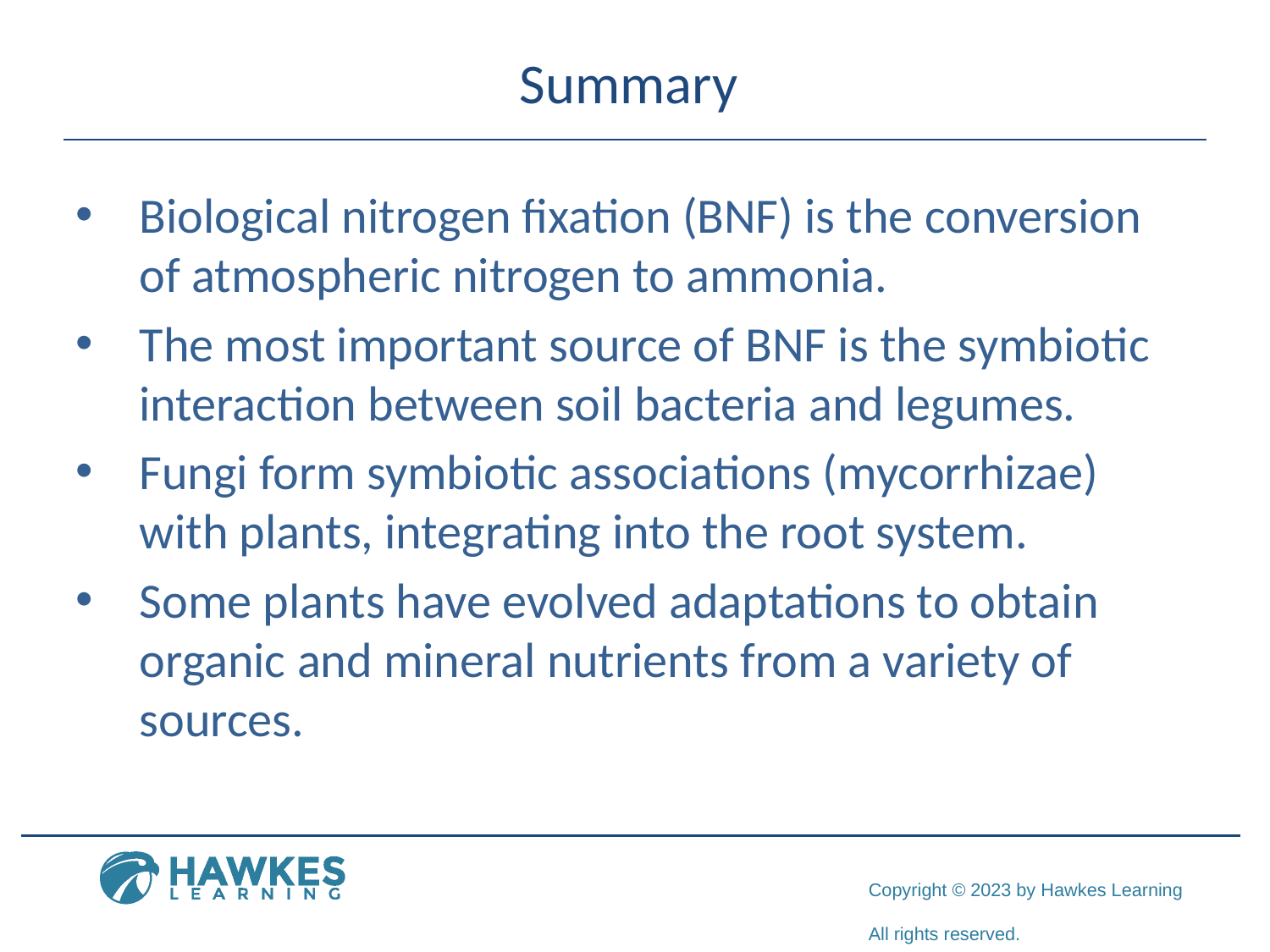

# Summary
Biological nitrogen fixation (BNF) is the conversion of atmospheric nitrogen to ammonia.
The most important source of BNF is the symbiotic interaction between soil bacteria and legumes.
Fungi form symbiotic associations (mycorrhizae) with plants, integrating into the root system.
Some plants have evolved adaptations to obtain organic and mineral nutrients from a variety of sources.